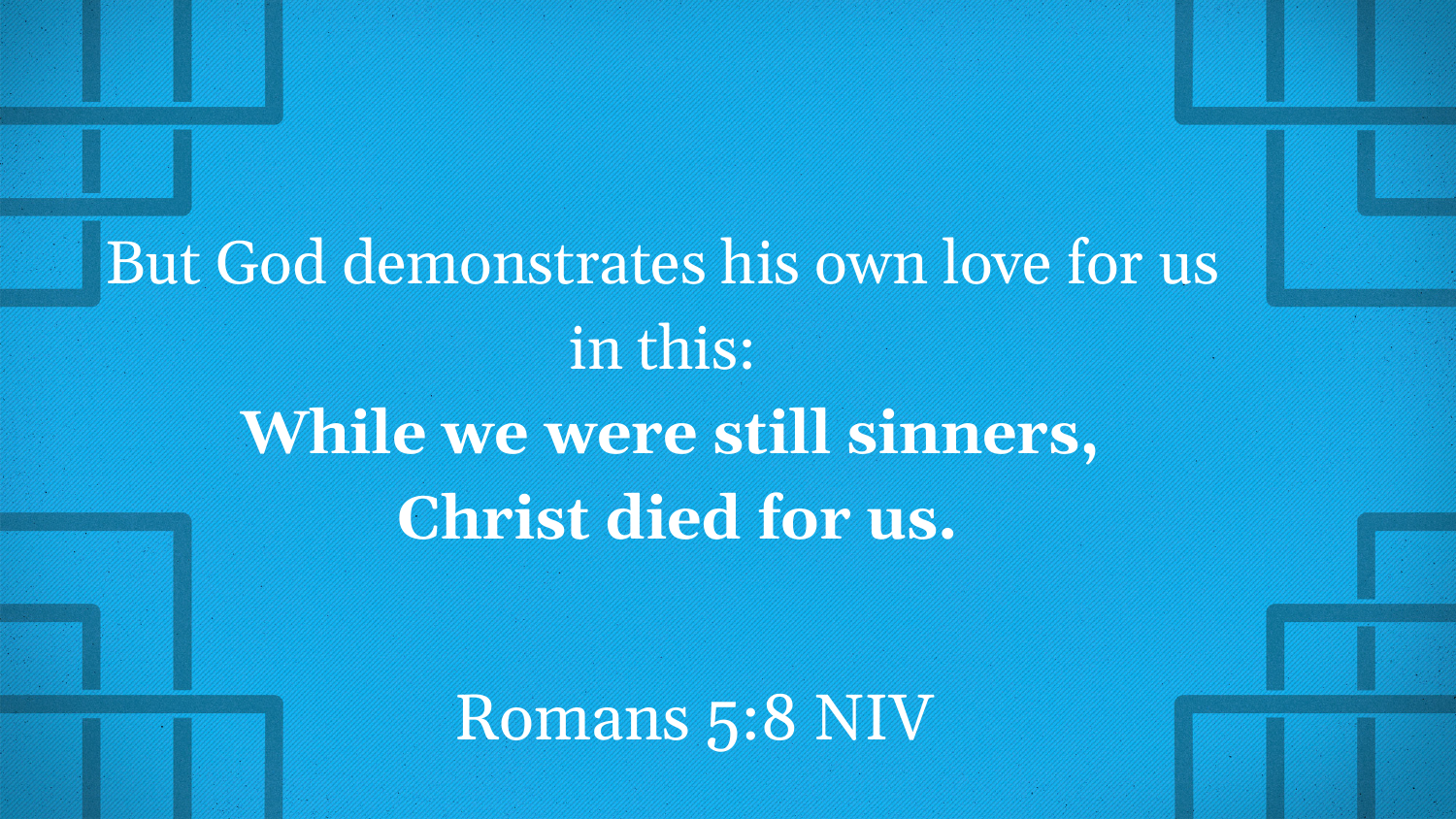

But God demonstrates his own love for us
in this:
While we were still sinners,
 Christ died for us.
Romans 5:8 NIV